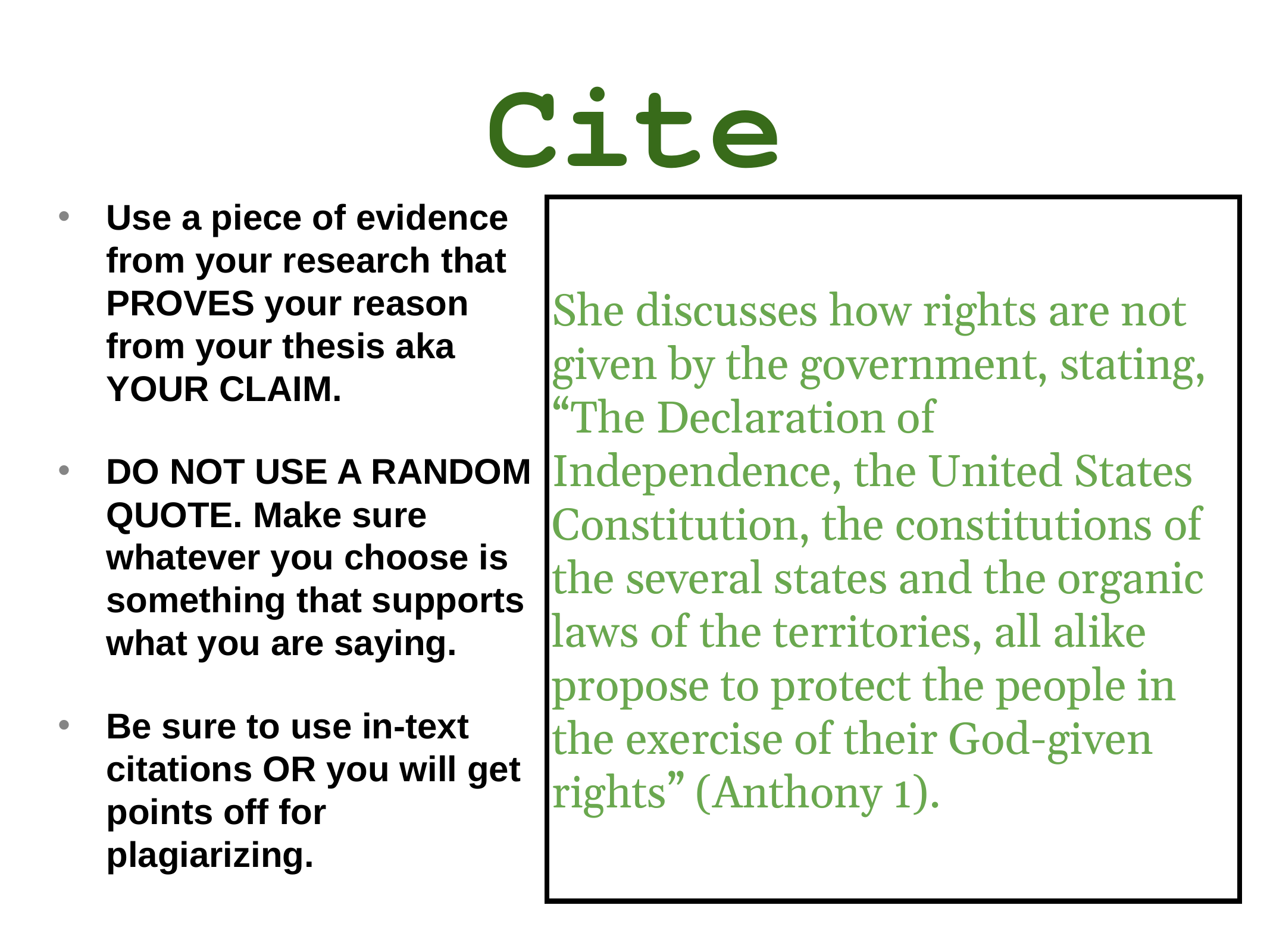

# Cite
Use a piece of evidence from your research that PROVES your reason from your thesis aka YOUR CLAIM.
DO NOT USE A RANDOM QUOTE. Make sure whatever you choose is something that supports what you are saying.
Be sure to use in-text citations OR you will get points off for plagiarizing.
She discusses how rights are not given by the government, stating, “The Declaration of Independence, the United States Constitution, the constitutions of the several states and the organic laws of the territories, all alike propose to protect the people in the exercise of their God-given rights” (Anthony 1).